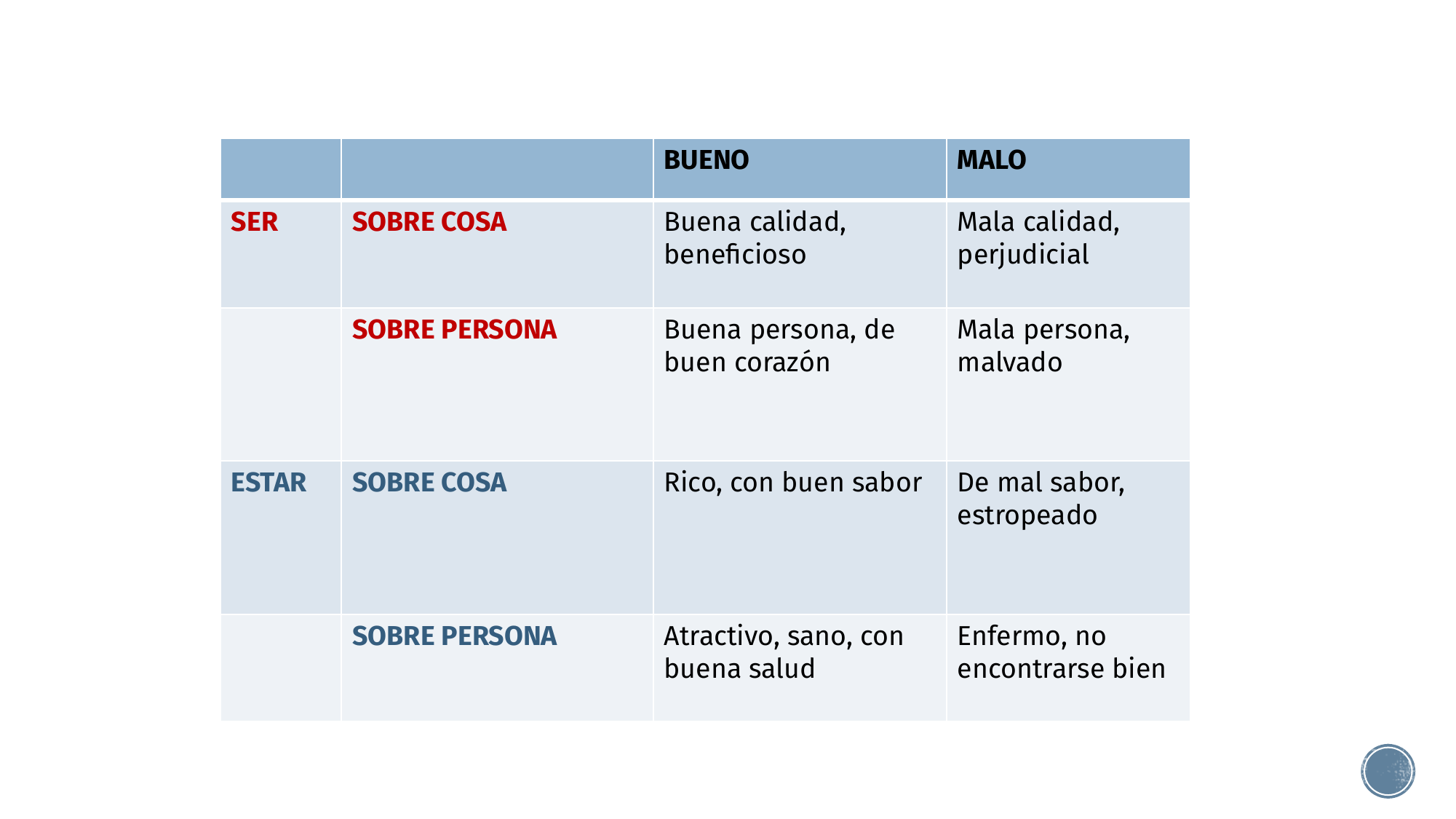

|  |  | BUENO | MALO |
| --- | --- | --- | --- |
| SER | SOBRE COSA | Buena calidad, beneficioso | Mala calidad, perjudicial |
|  | SOBRE PERSONA | Buena persona, de buen corazón | Mala persona, malvado |
| ESTAR | SOBRE COSA | Rico, con buen sabor | De mal sabor, estropeado |
|  | SOBRE PERSONA | Atractivo, sano, con buena salud | Enfermo, no encontrarse bien |